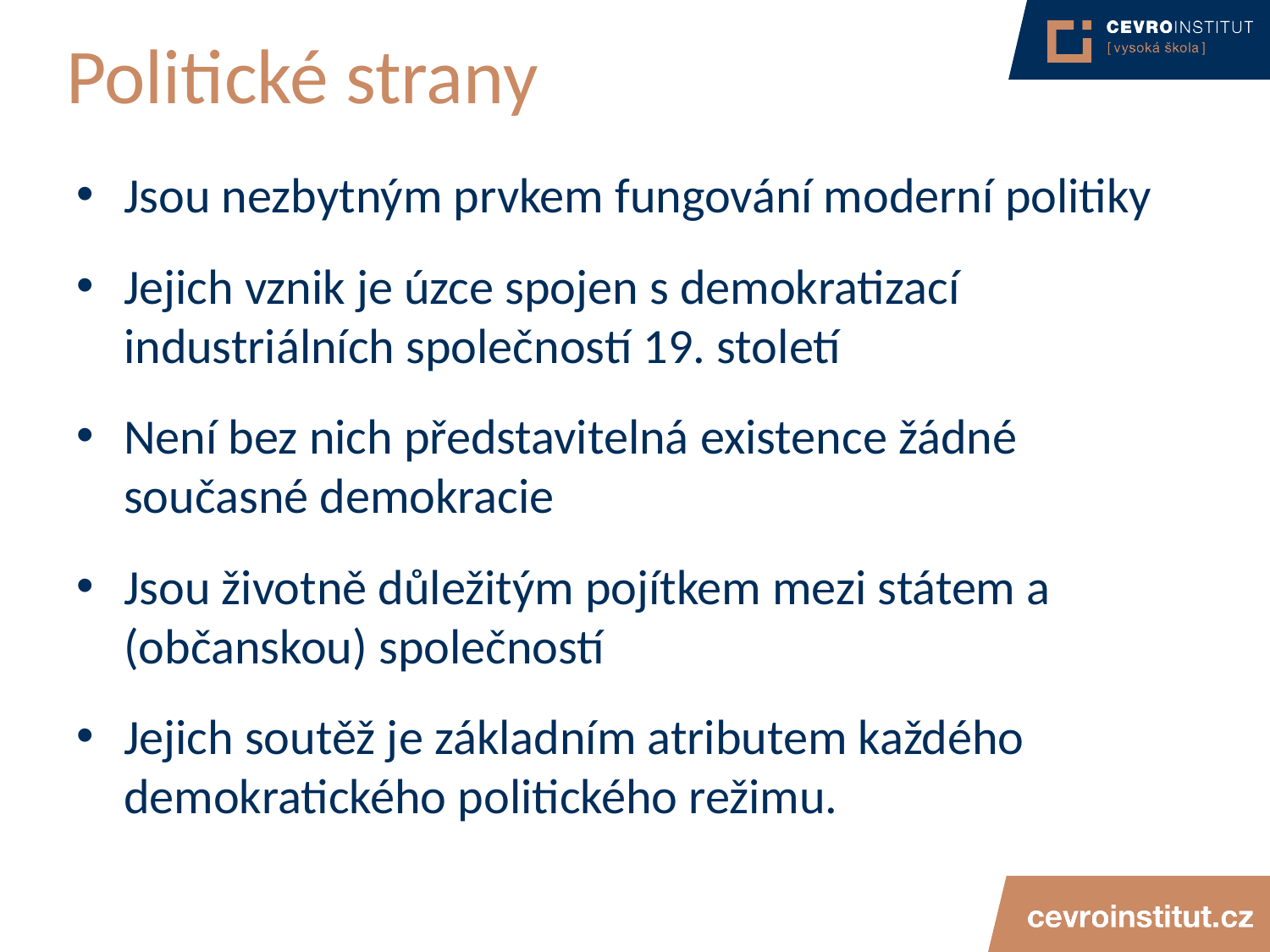

# Politické strany
Jsou nezbytným prvkem fungování moderní politiky
Jejich vznik je úzce spojen s demokratizací industriálních společností 19. století
Není bez nich představitelná existence žádné současné demokracie
Jsou životně důležitým pojítkem mezi státem a (občanskou) společností
Jejich soutěž je základním atributem každého demokratického politického režimu.